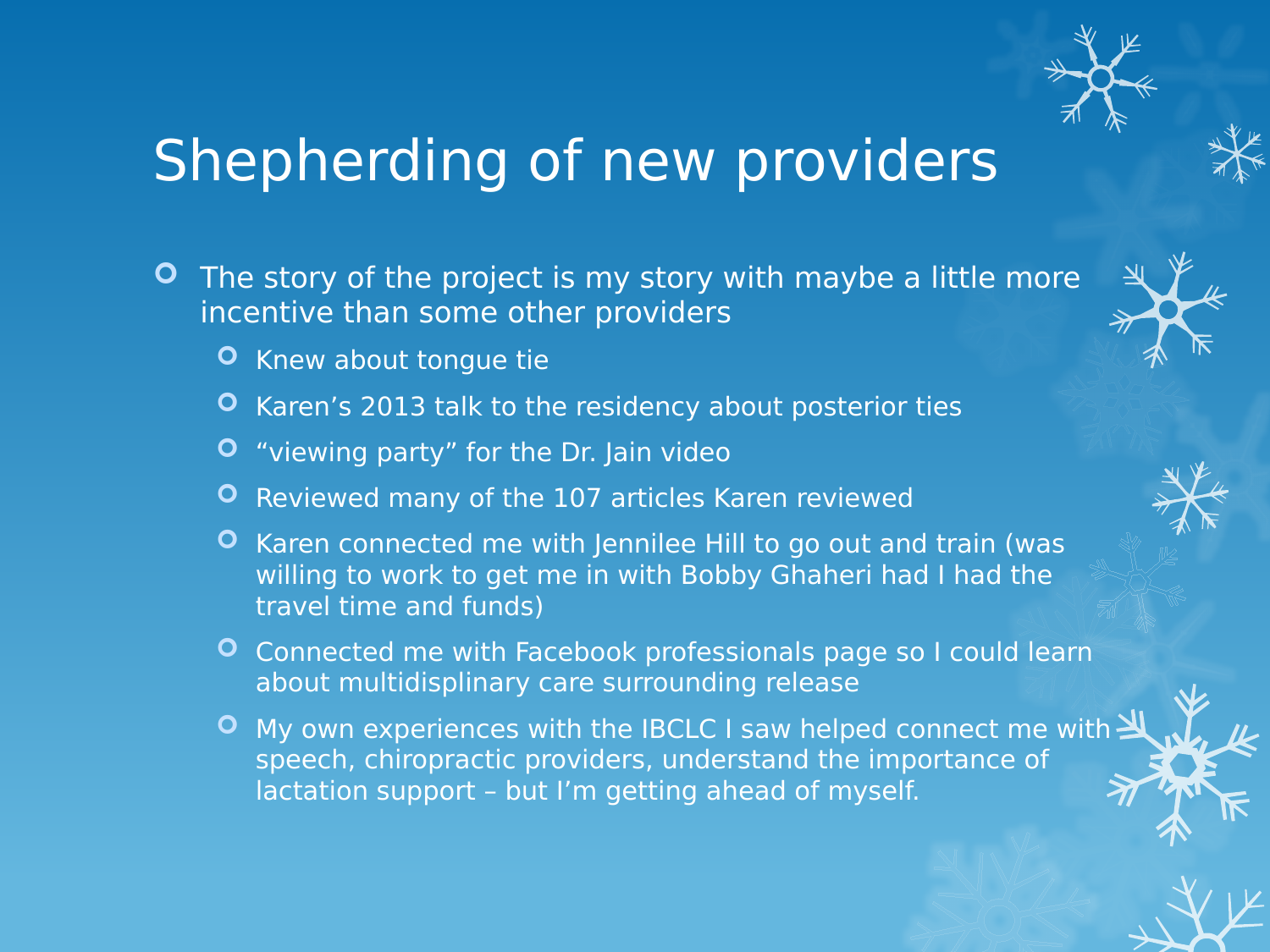

# Shepherding of new providers
The story of the project is my story with maybe a little more incentive than some other providers
Knew about tongue tie
Karen’s 2013 talk to the residency about posterior ties
“viewing party” for the Dr. Jain video
Reviewed many of the 107 articles Karen reviewed
Karen connected me with Jennilee Hill to go out and train (was willing to work to get me in with Bobby Ghaheri had I had the travel time and funds)
Connected me with Facebook professionals page so I could learn about multidisplinary care surrounding release
My own experiences with the IBCLC I saw helped connect me with speech, chiropractic providers, understand the importance of lactation support – but I’m getting ahead of myself.